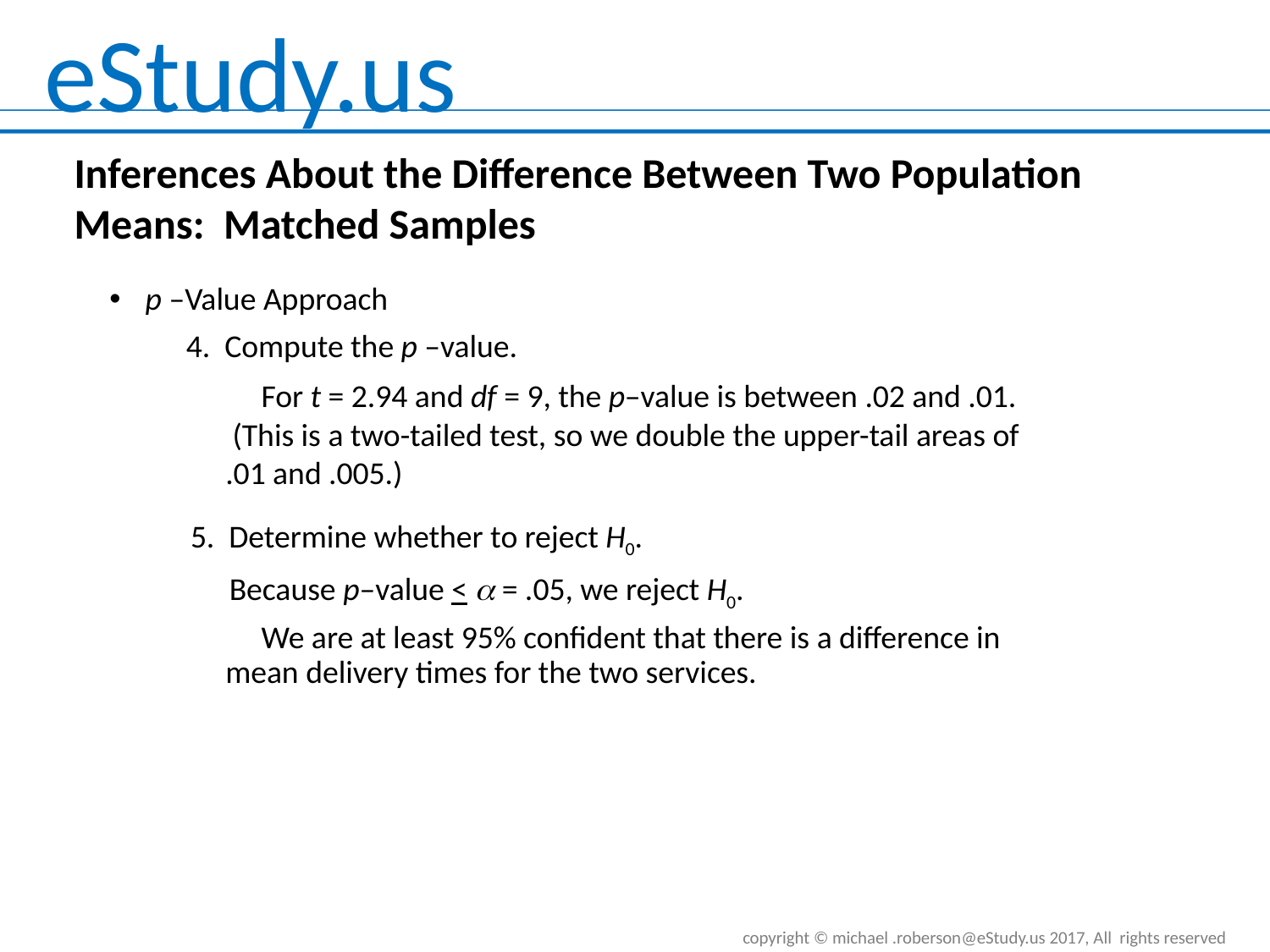

Inferences About the Difference Between Two Population Means:  Matched Samples
p –Value Approach
4.  Compute the p –value.
     For t = 2.94 and df = 9, the p–value is between .02 and .01.  (This is a two-tailed test, so we double the upper-tail areas of .01 and .005.)
5.  Determine whether to reject H0.
Because p–value < α = .05, we reject H0.
     We are at least 95% confident that there is a difference in mean delivery times for the two services.